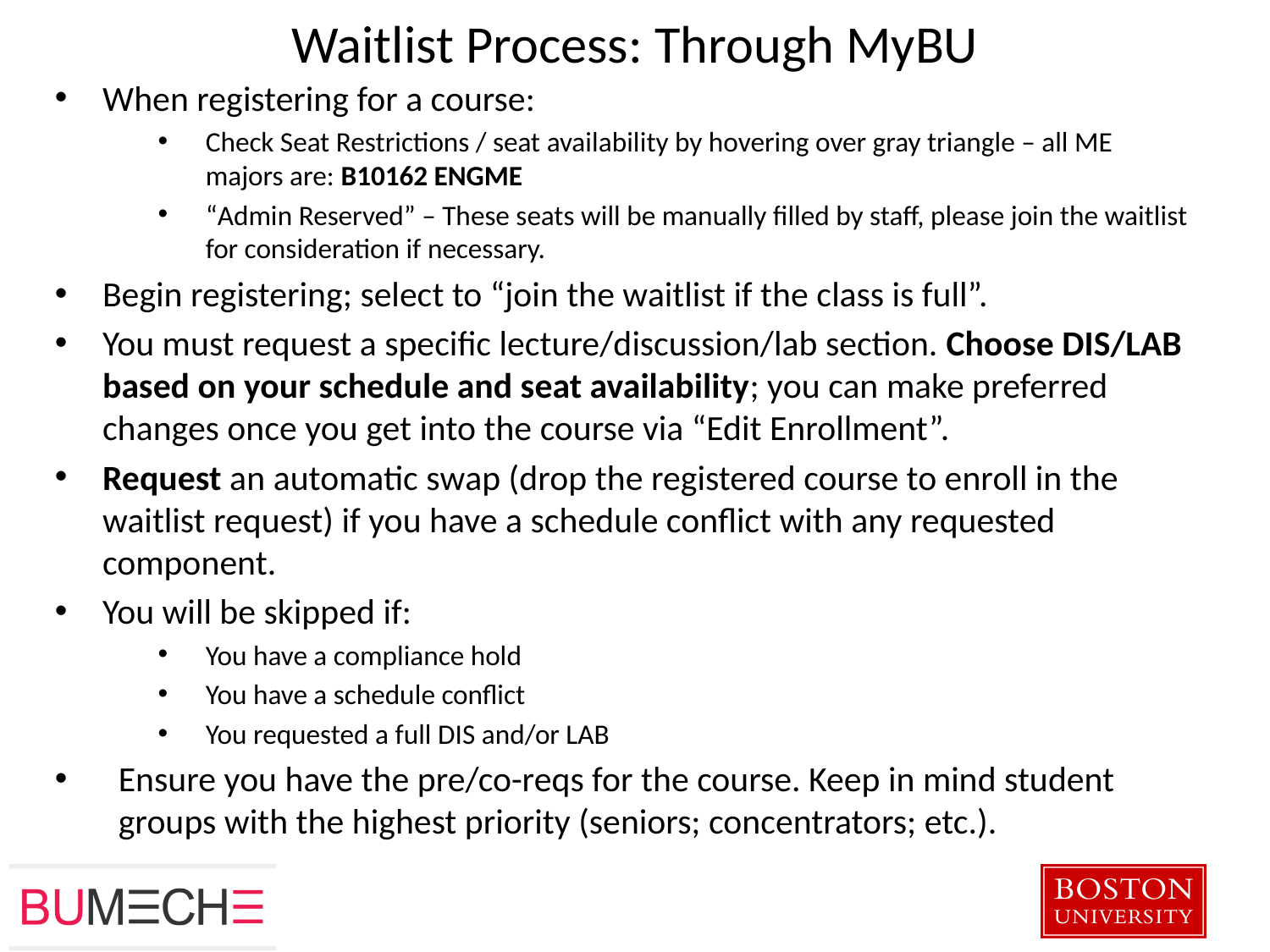

# Waitlist Process: Through MyBU
When registering for a course:
Check Seat Restrictions / seat availability by hovering over gray triangle – all ME majors are: B10162 ENGME
“Admin Reserved” – These seats will be manually filled by staff, please join the waitlist for consideration if necessary.
Begin registering; select to “join the waitlist if the class is full”.
You must request a specific lecture/discussion/lab section. Choose DIS/LAB based on your schedule and seat availability; you can make preferred changes once you get into the course via “Edit Enrollment”.
Request an automatic swap (drop the registered course to enroll in the waitlist request) if you have a schedule conflict with any requested component.
You will be skipped if:
You have a compliance hold
You have a schedule conflict
You requested a full DIS and/or LAB
Ensure you have the pre/co-reqs for the course. Keep in mind student groups with the highest priority (seniors; concentrators; etc.).